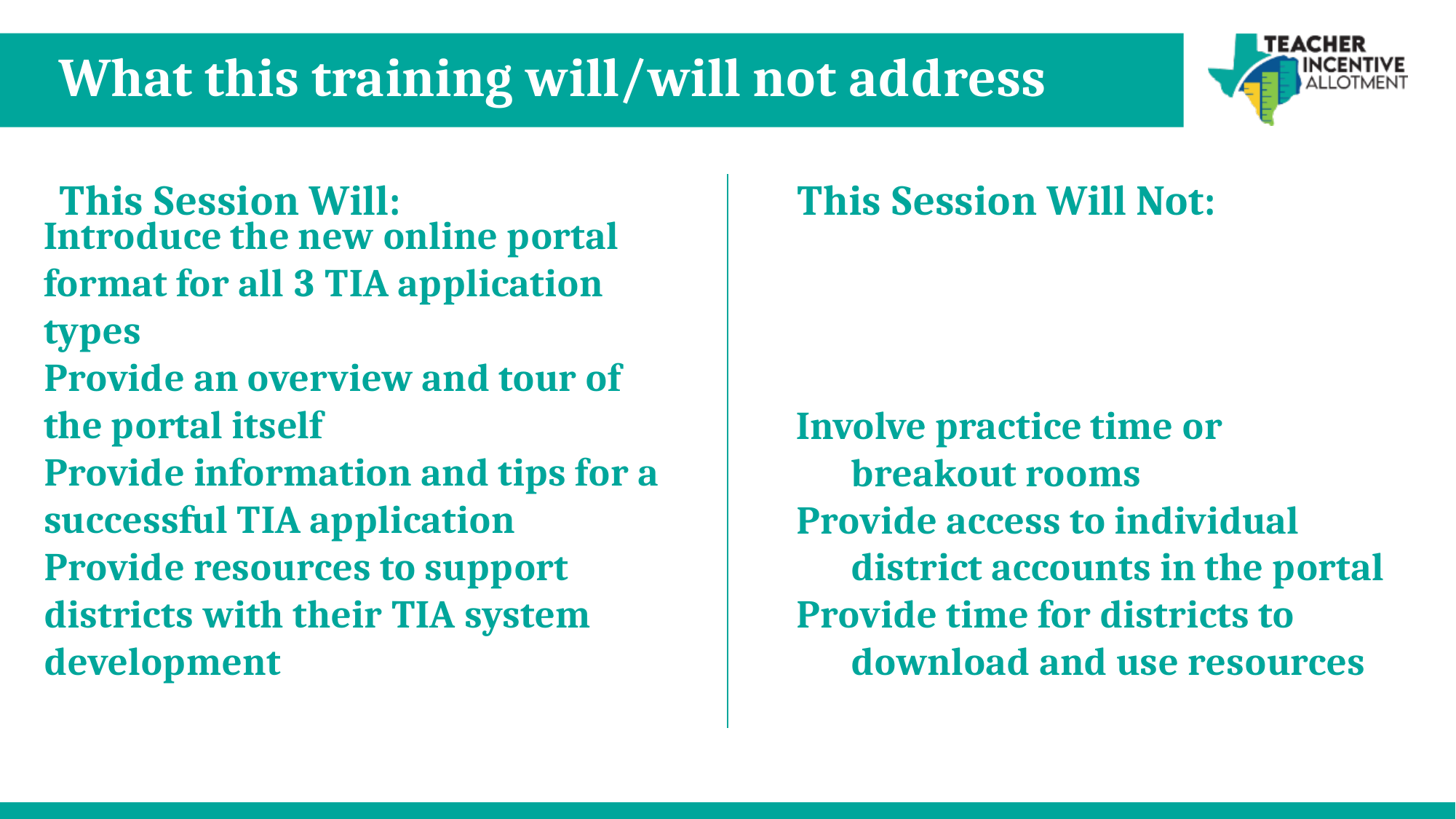

# What this training will/will not address
This Session Will:
This Session Will Not:
Introduce the new online portal format for all 3 TIA application types
Provide an overview and tour of the portal itself
Provide information and tips for a successful TIA application
Provide resources to support districts with their TIA system development
Involve practice time or breakout rooms
Provide access to individual district accounts in the portal
Provide time for districts to download and use resources